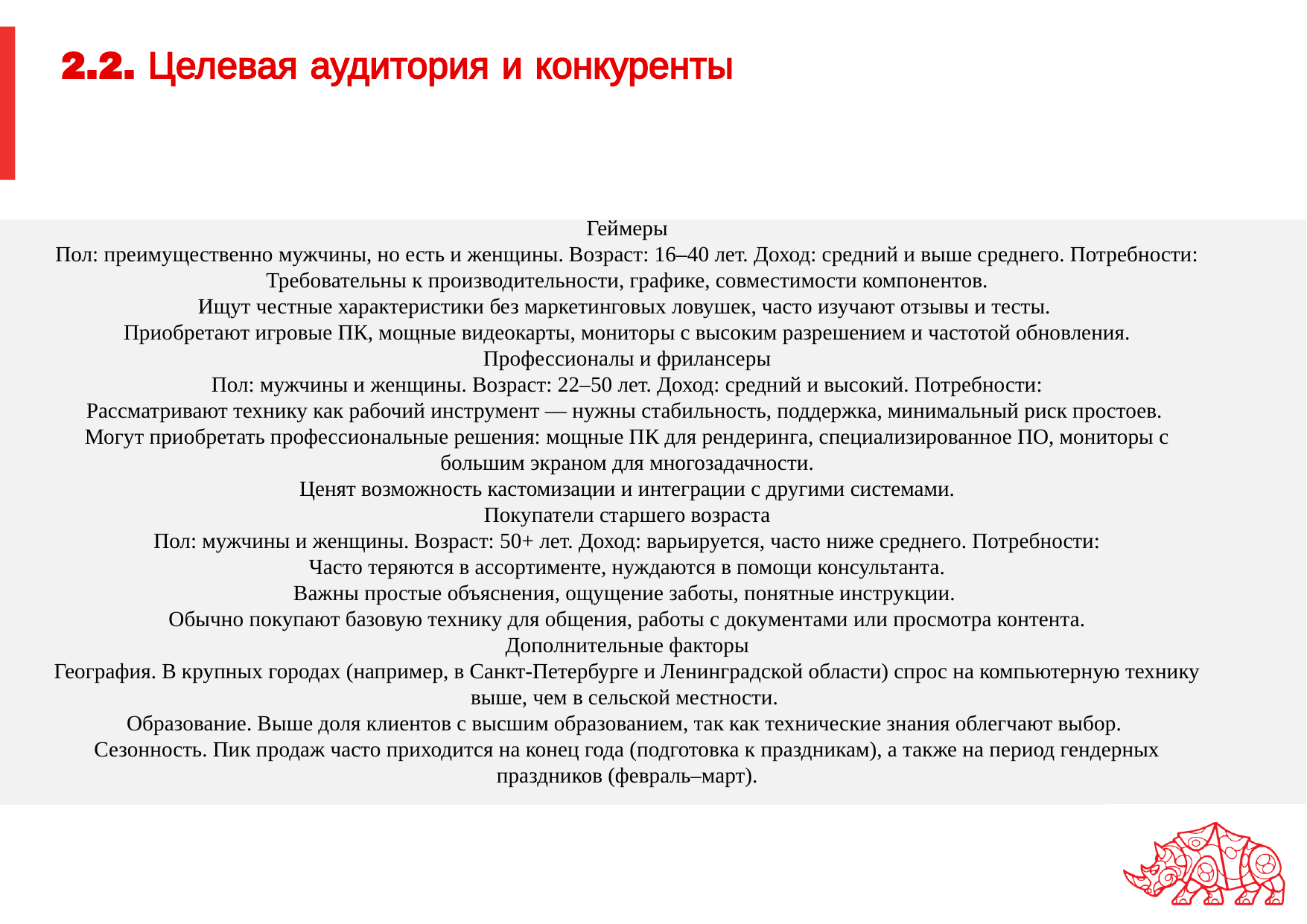

2.2. Целевая аудитория и конкуренты

Геймеры
Пол: преимущественно мужчины, но есть и женщины. Возраст: 16–40 лет. Доход: средний и выше среднего. Потребности:
Требовательны к производительности, графике, совместимости компонентов.
Ищут честные характеристики без маркетинговых ловушек, часто изучают отзывы и тесты.
Приобретают игровые ПК, мощные видеокарты, мониторы с высоким разрешением и частотой обновления.
Профессионалы и фрилансеры
Пол: мужчины и женщины. Возраст: 22–50 лет. Доход: средний и высокий. Потребности:
Рассматривают технику как рабочий инструмент — нужны стабильность, поддержка, минимальный риск простоев.
Могут приобретать профессиональные решения: мощные ПК для рендеринга, специализированное ПО, мониторы с большим экраном для многозадачности.
Ценят возможность кастомизации и интеграции с другими системами.
Покупатели старшего возраста
Пол: мужчины и женщины. Возраст: 50+ лет. Доход: варьируется, часто ниже среднего. Потребности:
Часто теряются в ассортименте, нуждаются в помощи консультанта.
Важны простые объяснения, ощущение заботы, понятные инструкции.
Обычно покупают базовую технику для общения, работы с документами или просмотра контента.
Дополнительные факторы
География. В крупных городах (например, в Санкт-Петербурге и Ленинградской области) спрос на компьютерную технику выше, чем в сельской местности.
Образование. Выше доля клиентов с высшим образованием, так как технические знания облегчают выбор.
Сезонность. Пик продаж часто приходится на конец года (подготовка к праздникам), а также на период гендерных праздников (февраль–март).